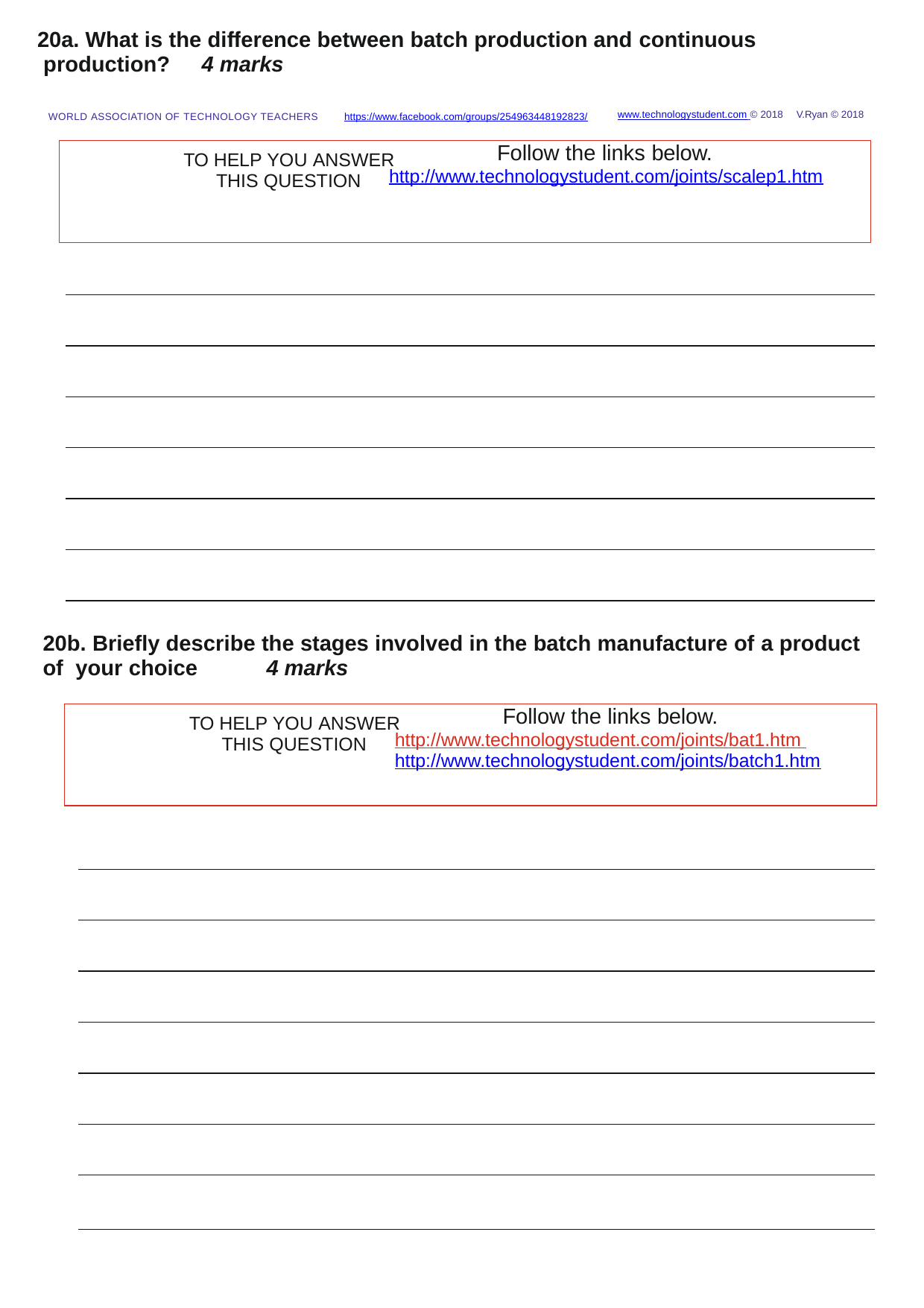

20a. What is the diﬀerence between batch production and continuous  production?	4 marks
V.Ryan © 2018
www.technologystudent.com © 2018
WORLD ASSOCIATION OF TECHNOLOGY TEACHERS	https://www.facebook.com/groups/254963448192823/
Follow the links below.

TO HELP YOU ANSWER
http://www.technologystudent.com/joints/scalep1.htm
THIS QUESTION

20b. Brieﬂy describe the stages involved in the batch manufacture of a product of  your choice	4 marks
Follow the links below.

TO HELP YOU ANSWER
http://www.technologystudent.com/joints/bat1.htm  http://www.technologystudent.com/joints/batch1.htm
THIS QUESTION